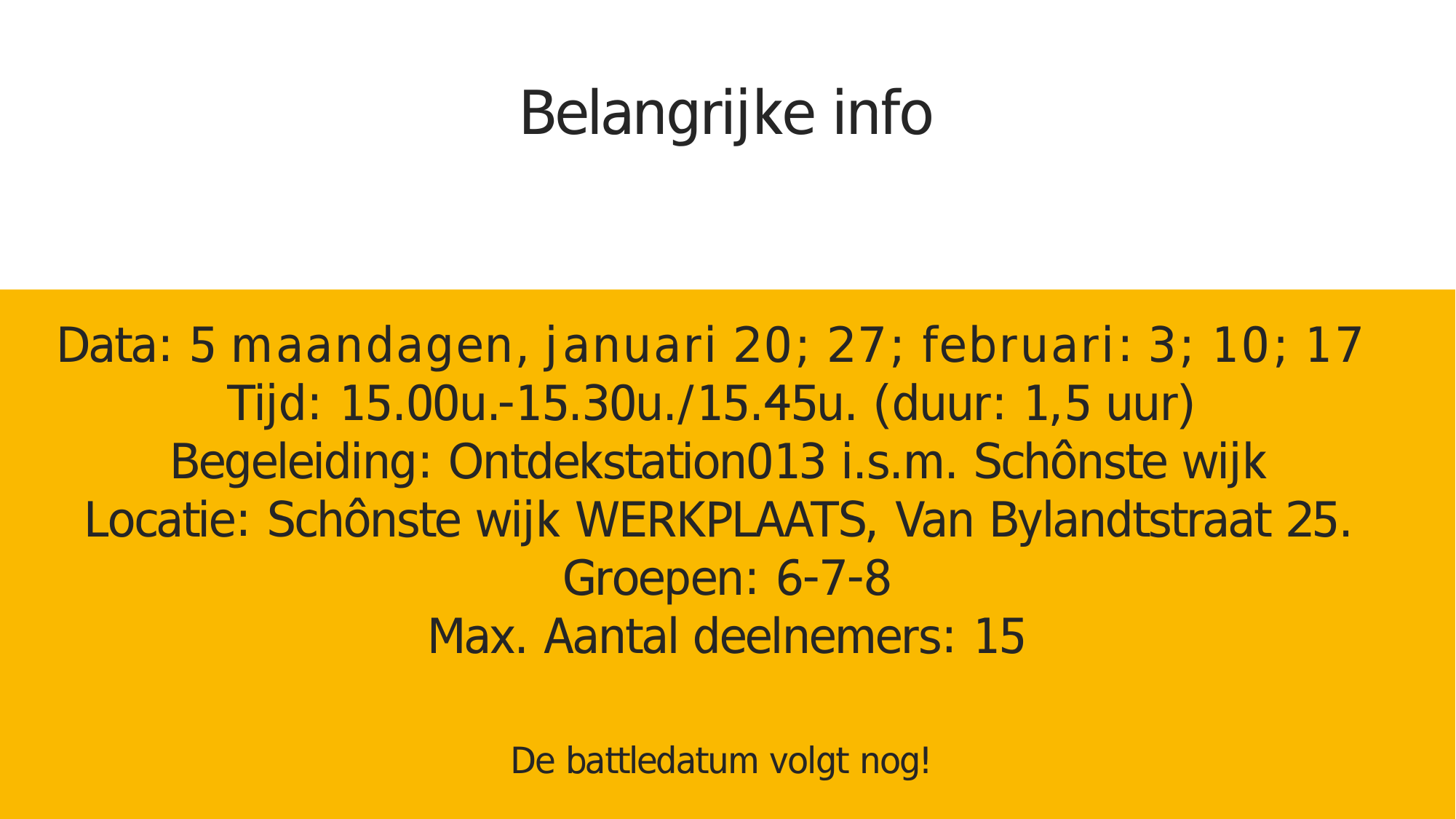

# Belangrijke info
Data: 5 maandagen, januari 20; 27; februari: 3; 10; 17
Tijd: 15.00u.-15.30u./15.45u. (duur: 1,5 uur)
Begeleiding: Ontdekstation013 i.s.m. Schônste wijk
Locatie: Schônste wijk WERKPLAATS, Van Bylandtstraat 25.
Groepen: 6-7-8
Max. Aantal deelnemers: 15

De battledatum volgt nog!